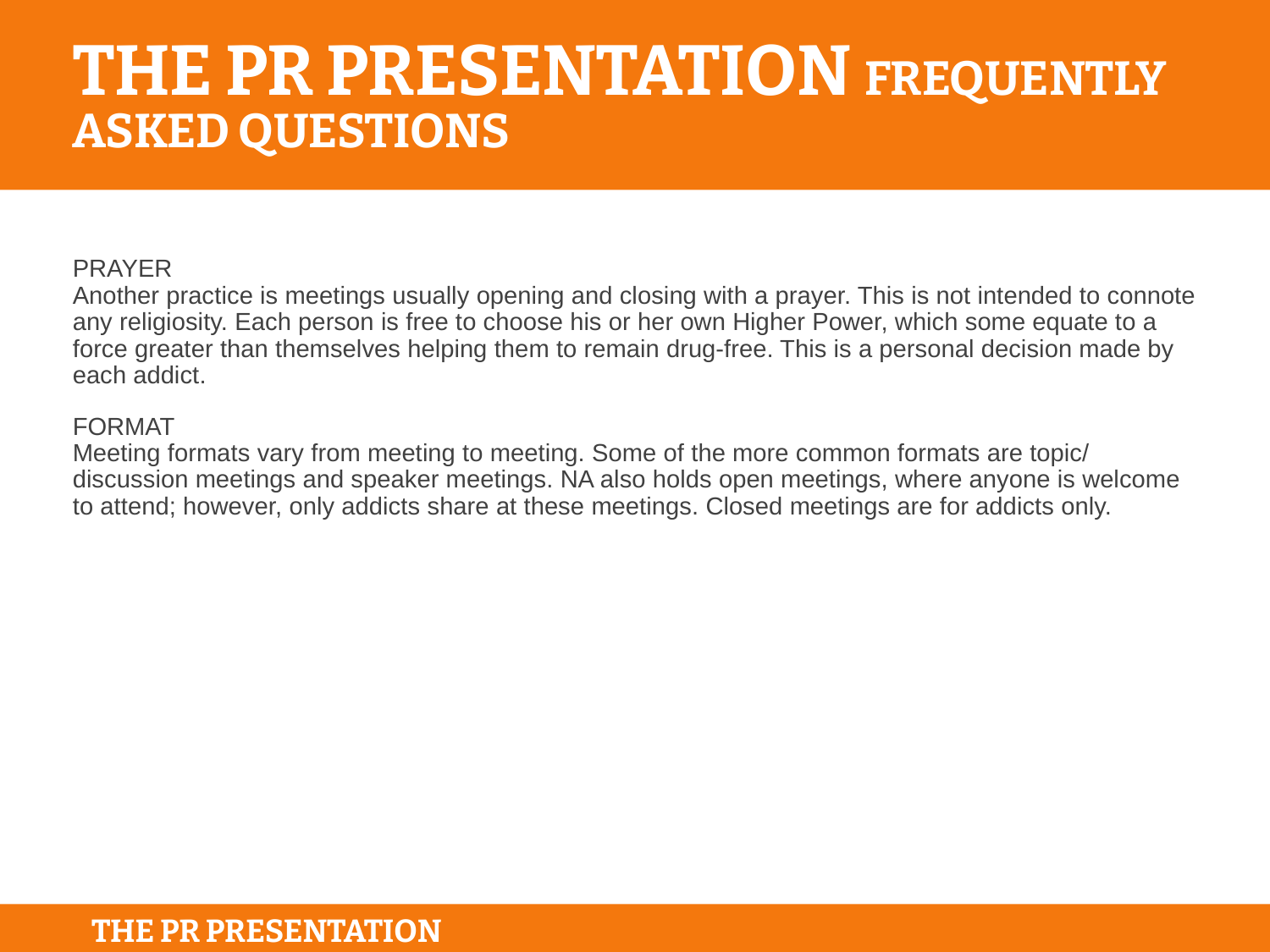

# The PR Presentation Frequently asked questions
PRAYER
Another practice is meetings usually opening and closing with a prayer. This is not intended to connote any religiosity. Each person is free to choose his or her own Higher Power, which some equate to a force greater than themselves helping them to remain drug-free. This is a personal decision made by each addict.
FORMAT
Meeting formats vary from meeting to meeting. Some of the more common formats are topic/ discussion meetings and speaker meetings. NA also holds open meetings, where anyone is welcome to attend; however, only addicts share at these meetings. Closed meetings are for addicts only.

THE PR PRESENTATION